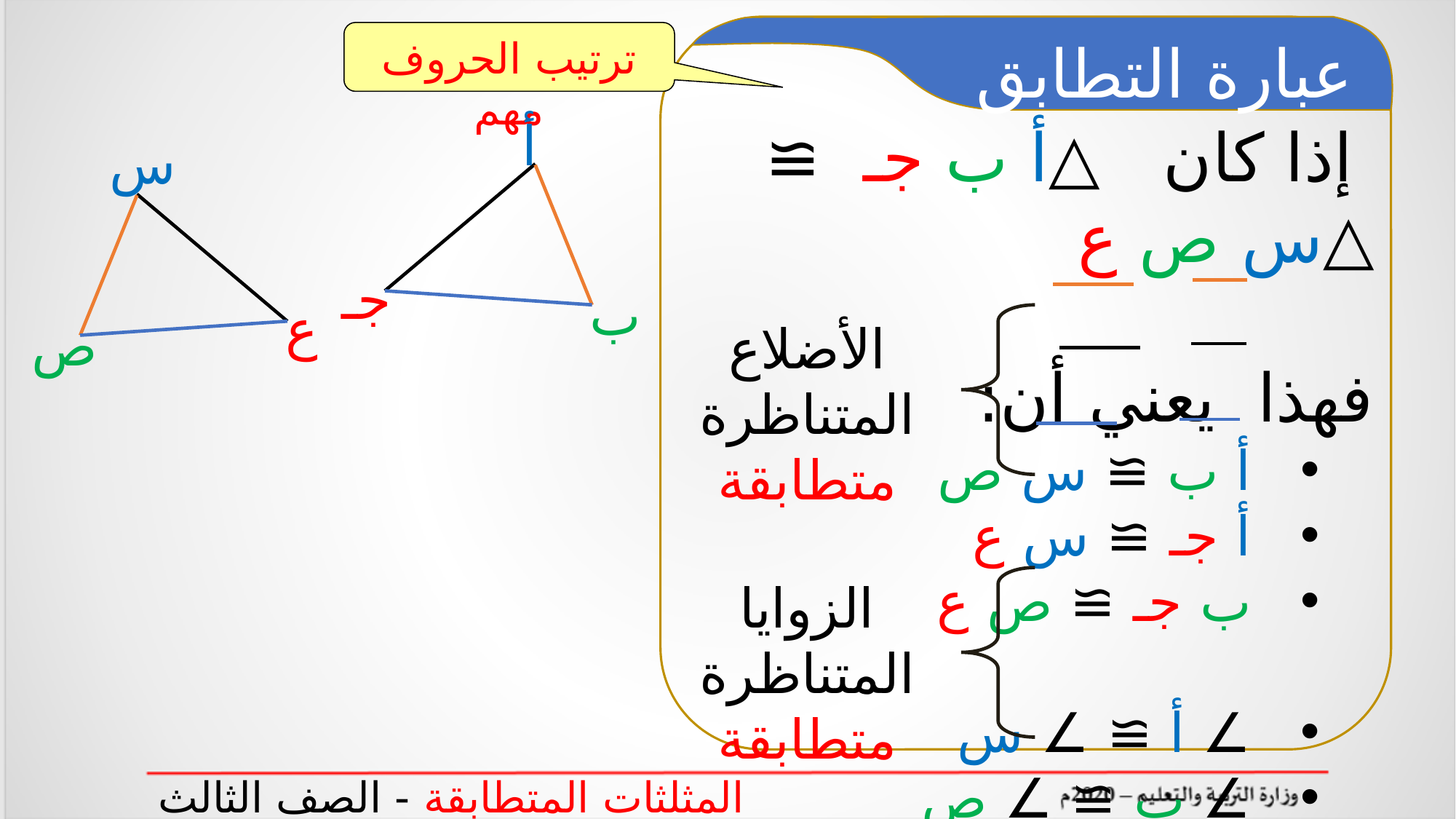

ترتيب الحروف مهم
عبارة التطابق
أ
جـ
ب
 إذا كان   △أ ب جـ  ≅  △س ص ع
فهذا  يعني أن:
أ ب ≅ س ص
أ جـ ≅ س ع
ب جـ ≅ ص ع

⦣ أ ≅ ⦣ س
⦣ ب ≅ ⦣ ص
⦣ جـ ≅ ⦣ ع

س
ع
ص

الأضلاع المتناظرة متطابقة

الزوايا المتناظرة متطابقة